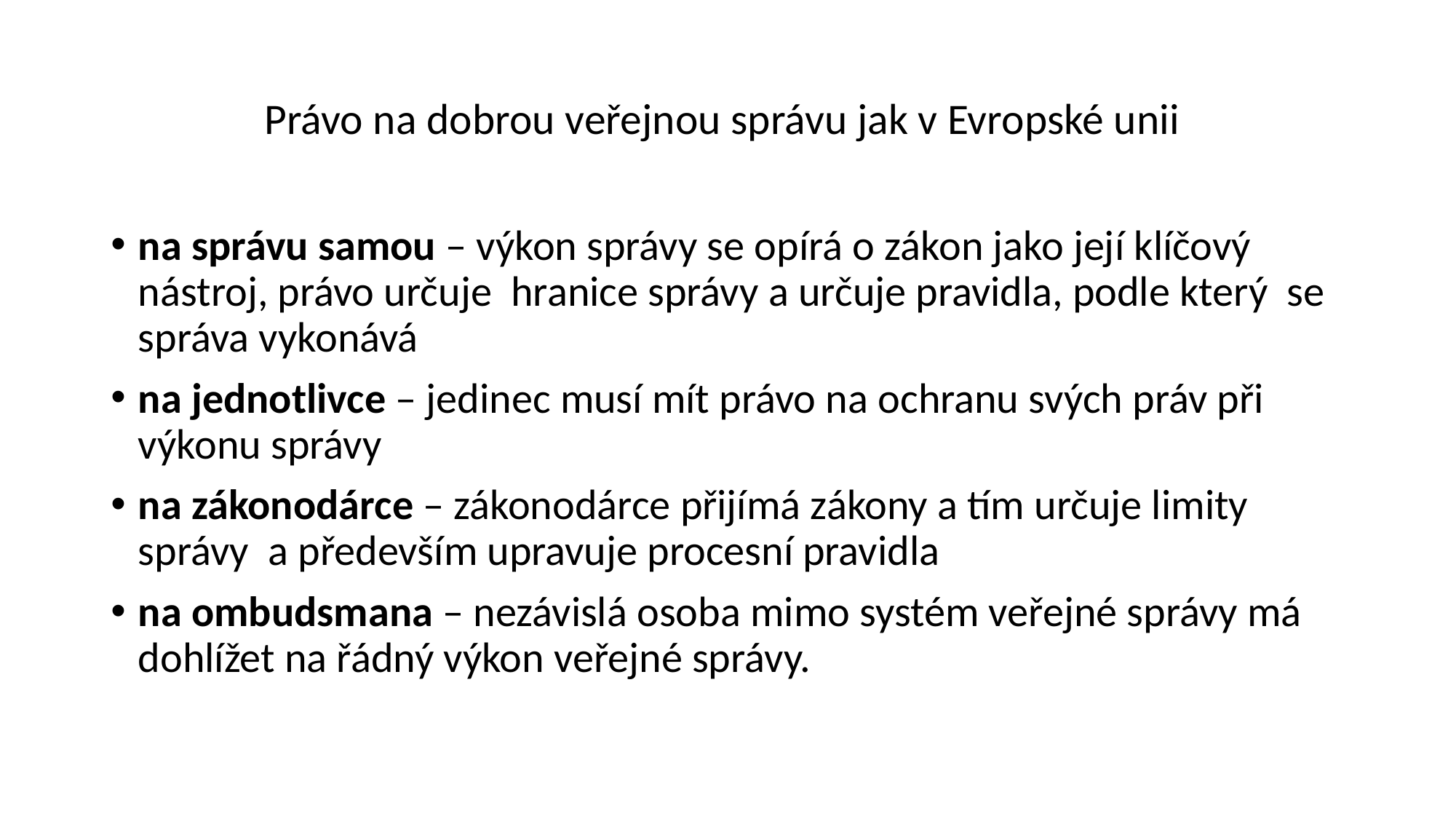

# Právo na dobrou veřejnou správu jak v Evropské unii
na správu samou – výkon správy se opírá o zákon jako její klíčový nástroj, právo určuje  hranice správy a určuje pravidla, podle který  se správa vykonává
na jednotlivce – jedinec musí mít právo na ochranu svých práv při výkonu správy
na zákonodárce – zákonodárce přijímá zákony a tím určuje limity správy  a především upravuje procesní pravidla
na ombudsmana – nezávislá osoba mimo systém veřejné správy má dohlížet na řádný výkon veřejné správy.